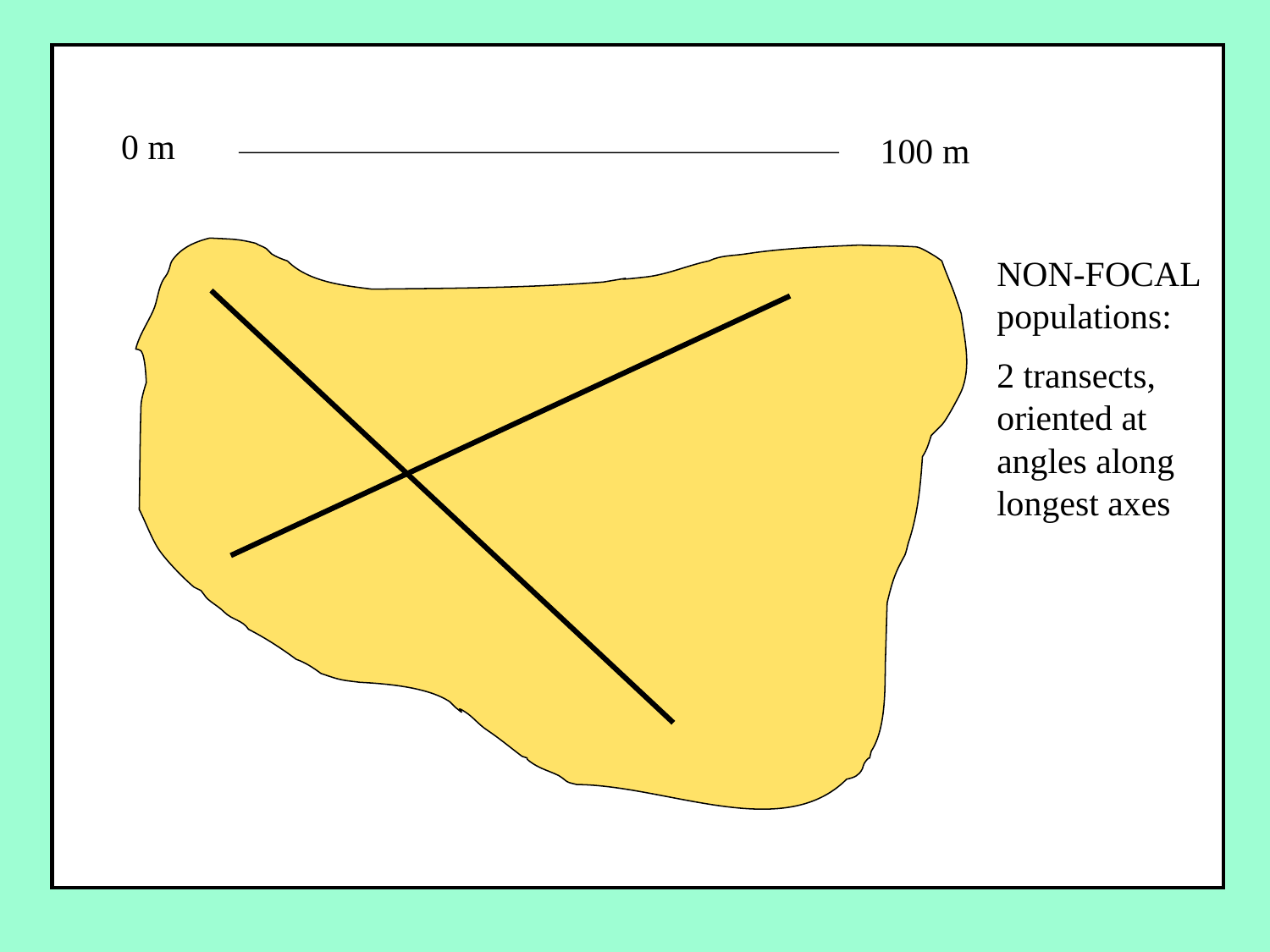

0 m
100 m

NON-FOCAL populations:
2 transects, oriented at angles along longest axes